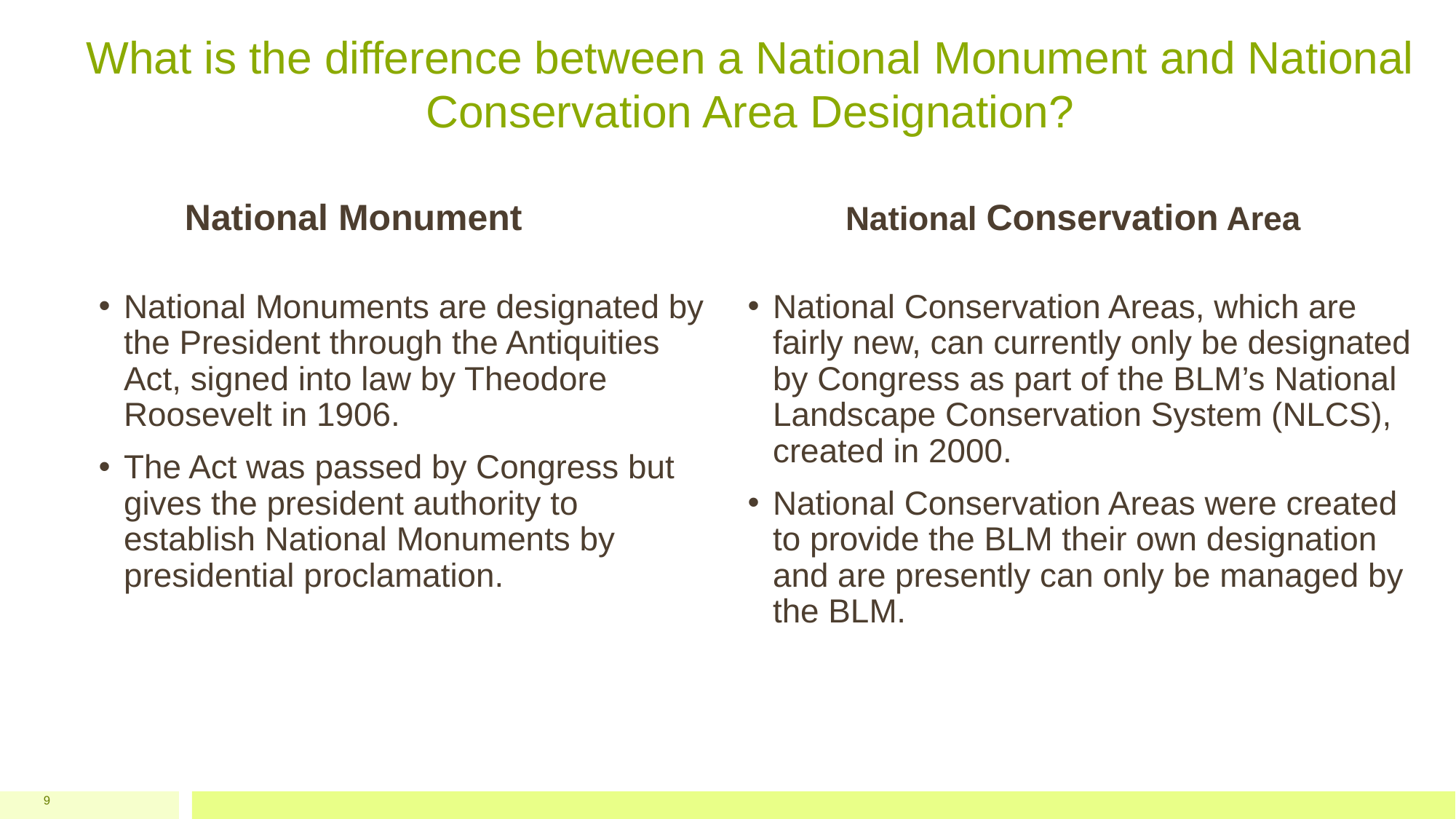

# What is the difference between a National Monument and National Conservation Area Designation?
National Monument
National Conservation Area
National Monuments are designated by the President through the Antiquities Act, signed into law by Theodore Roosevelt in 1906.
The Act was passed by Congress but gives the president authority to establish National Monuments by presidential proclamation.

National Conservation Areas, which are fairly new, can currently only be designated by Congress as part of the BLM’s National Landscape Conservation System (NLCS), created in 2000.
National Conservation Areas were created to provide the BLM their own designation and are presently can only be managed by the BLM.

9